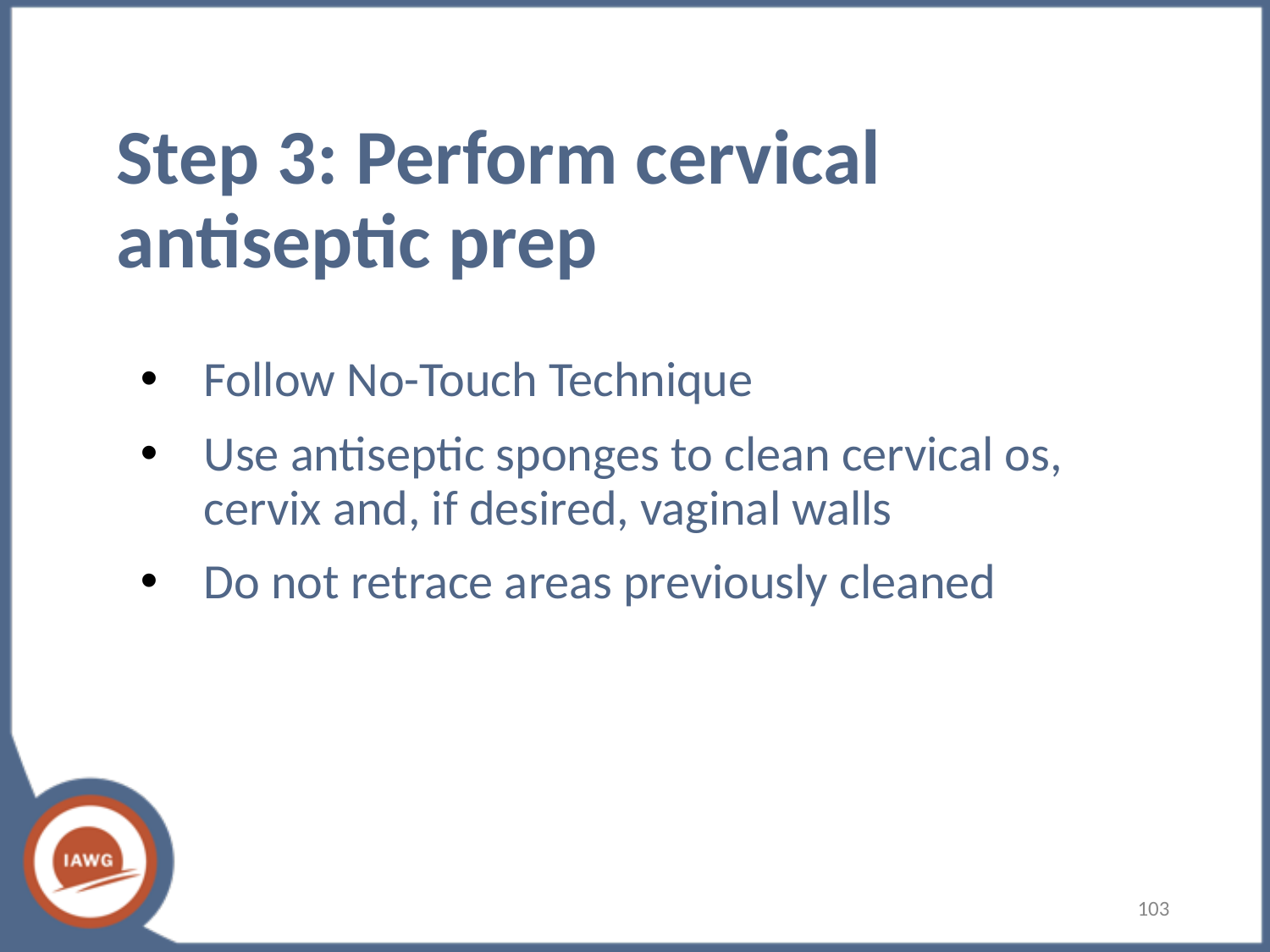

# Step 3: Perform cervical antiseptic prep
Follow No-Touch Technique
Use antiseptic sponges to clean cervical os, cervix and, if desired, vaginal walls
Do not retrace areas previously cleaned
103